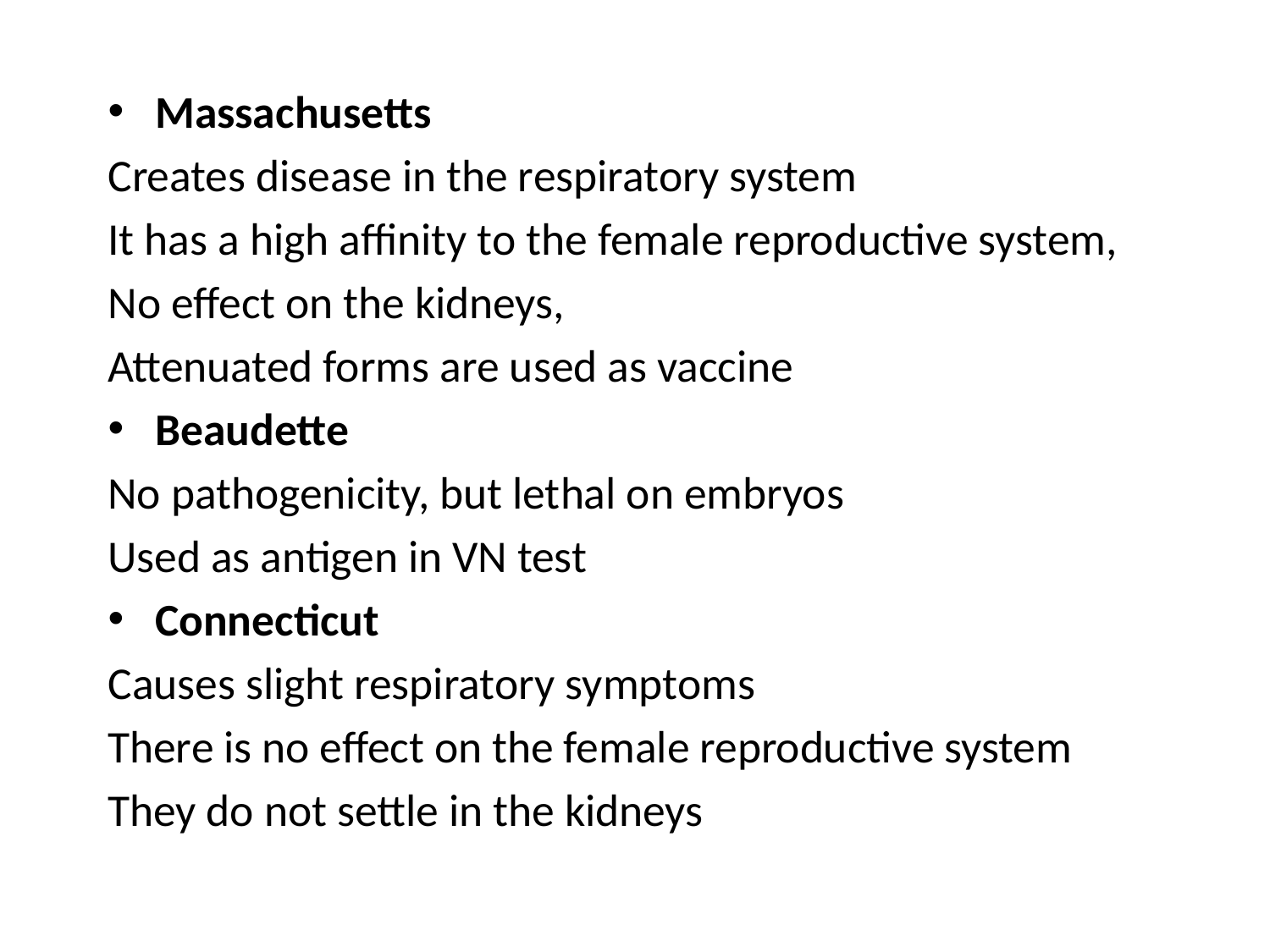

Massachusetts
Creates disease in the respiratory system
It has a high affinity to the female reproductive system,
No effect on the kidneys,
Attenuated forms are used as vaccine
Beaudette
No pathogenicity, but lethal on embryos
Used as antigen in VN test
Connecticut
Causes slight respiratory symptoms
There is no effect on the female reproductive system
They do not settle in the kidneys